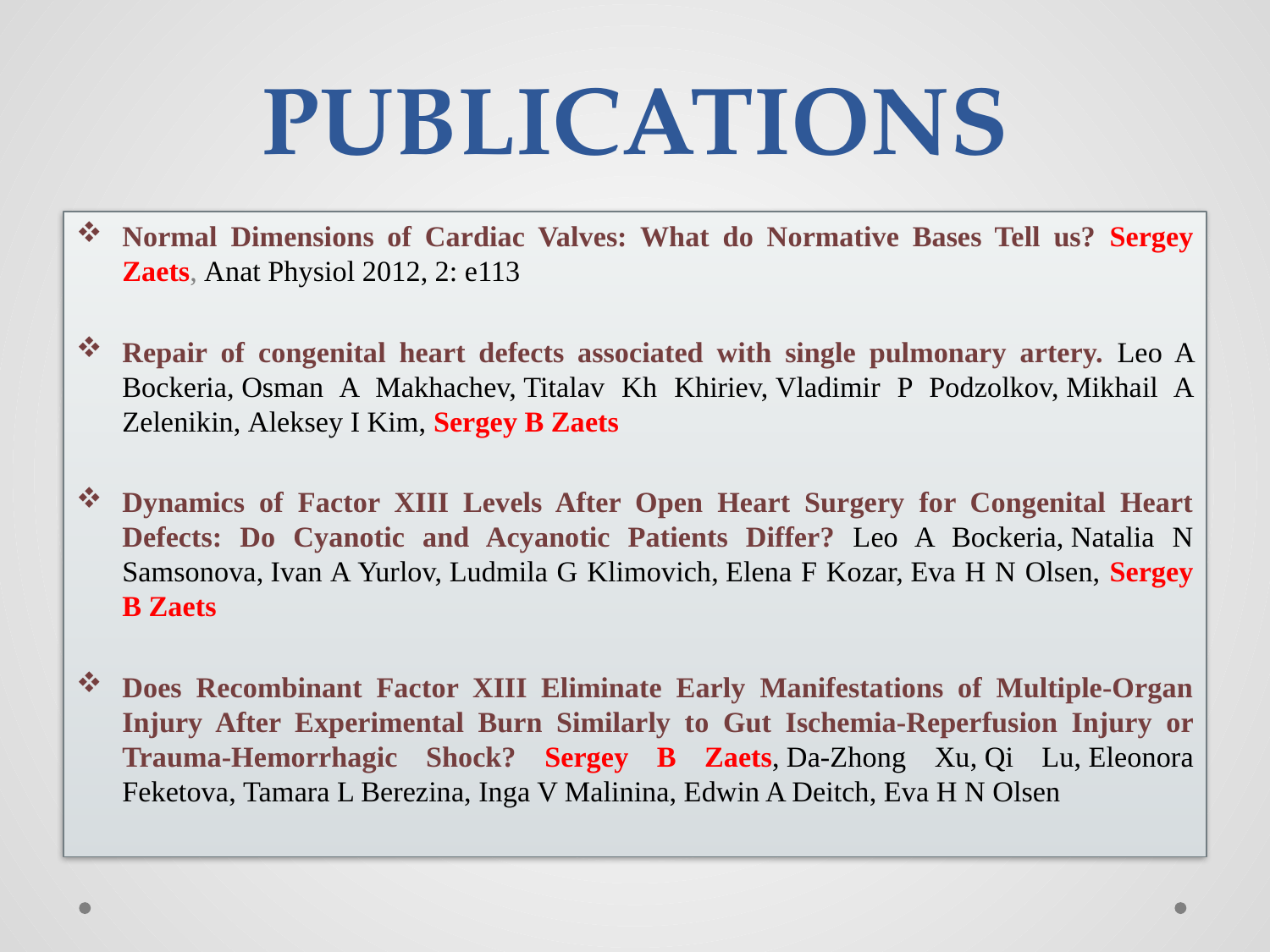

# PUBLICATIONS
Normal Dimensions of Cardiac Valves: What do Normative Bases Tell us? Sergey Zaets, Anat Physiol 2012, 2: e113

Repair of congenital heart defects associated with single pulmonary artery. Leo A Bockeria, Osman A Makhachev, Titalav Kh Khiriev, Vladimir P Podzolkov, Mikhail A Zelenikin, Aleksey I Kim, Sergey B Zaets

Dynamics of Factor XIII Levels After Open Heart Surgery for Congenital Heart Defects: Do Cyanotic and Acyanotic Patients Differ? Leo A Bockeria, Natalia N Samsonova, Ivan A Yurlov, Ludmila G Klimovich, Elena F Kozar, Eva H N Olsen, Sergey B Zaets

Does Recombinant Factor XIII Eliminate Early Manifestations of Multiple-Organ Injury After Experimental Burn Similarly to Gut Ischemia-Reperfusion Injury or Trauma-Hemorrhagic Shock? Sergey B Zaets, Da-Zhong Xu, Qi Lu, Eleonora Feketova, Tamara L Berezina, Inga V Malinina, Edwin A Deitch, Eva H N Olsen